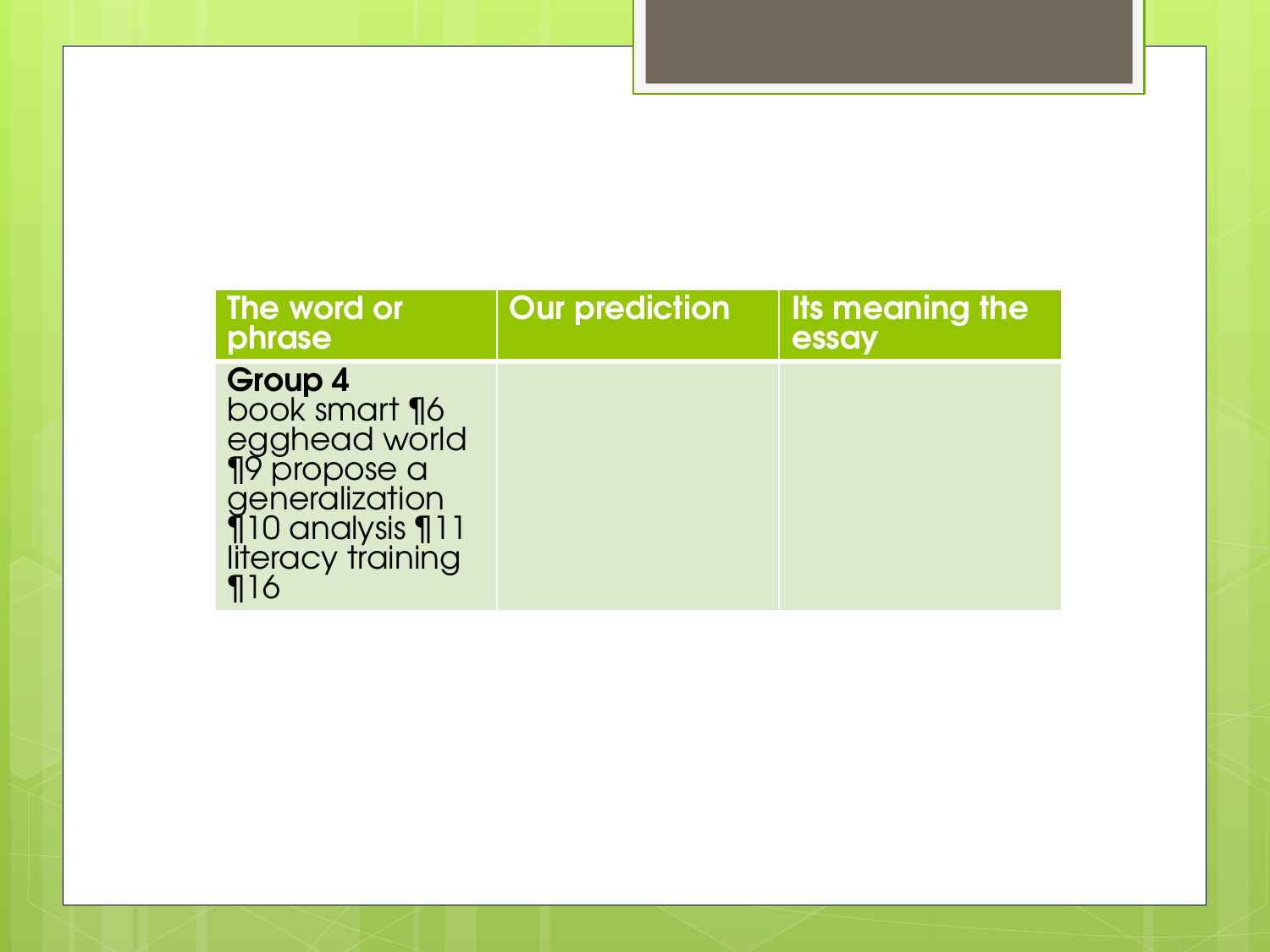

| The word or phrase | Our prediction | Its meaning the essay |
| --- | --- | --- |
| Group 4 book smart ¶6 egghead world ¶9 propose a generalization ¶10 analysis ¶11 literacy training ¶16 |  |  |